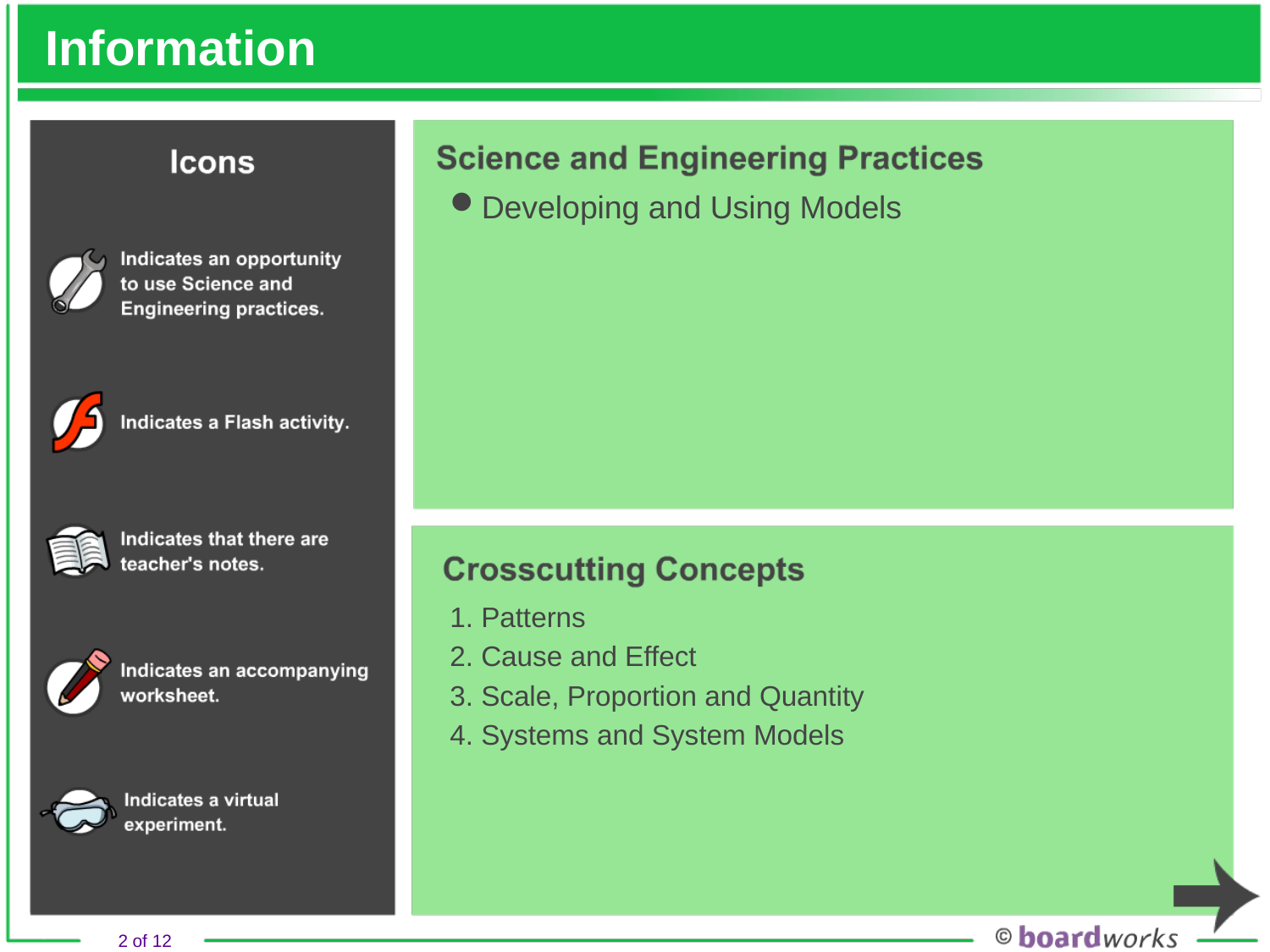

# Information
Developing and Using Models
1. Patterns
2. Cause and Effect
3. Scale, Proportion and Quantity
4. Systems and System Models